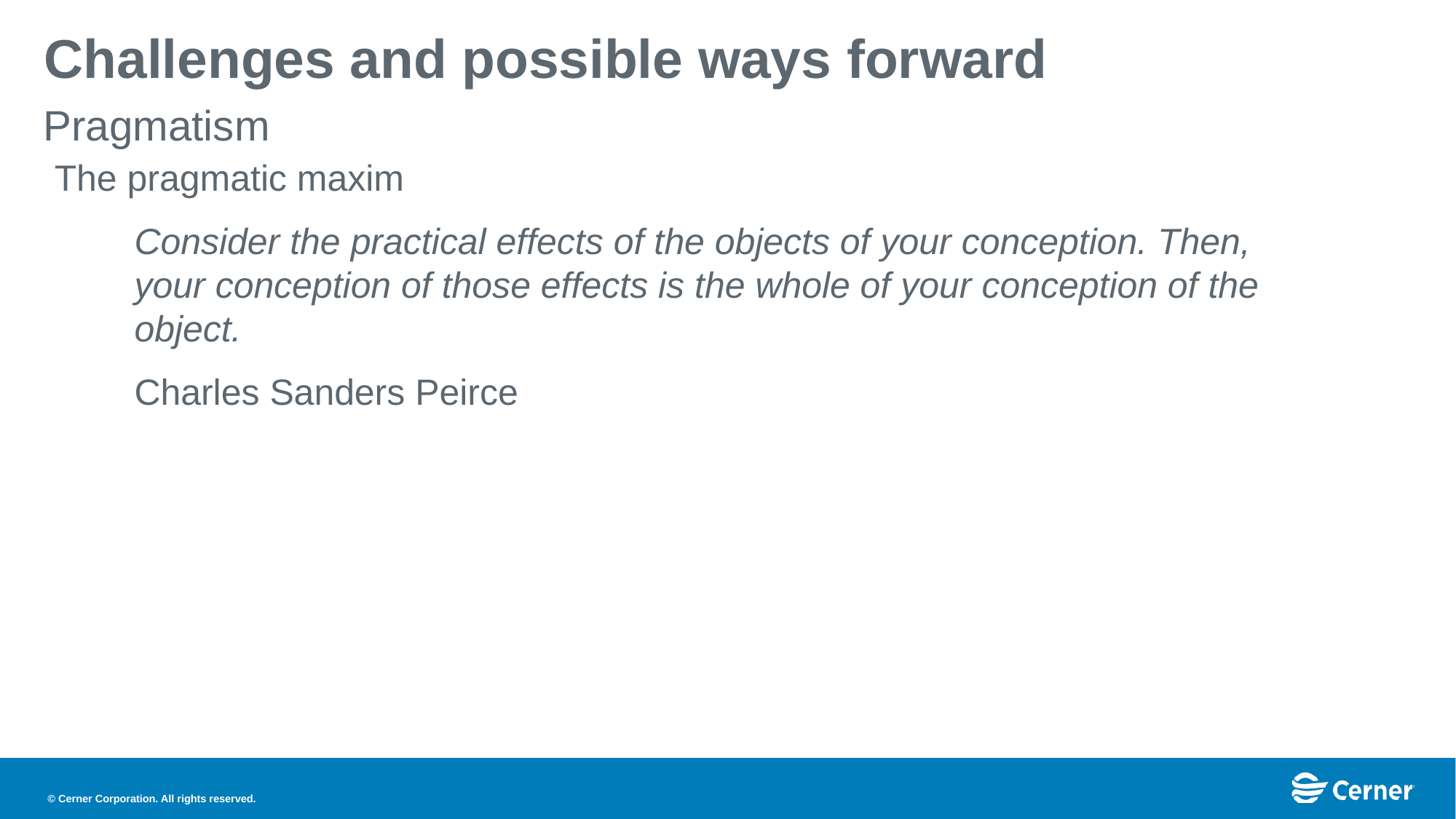

# Challenges and possible ways forward
Pragmatism
The pragmatic maxim
Consider the practical effects of the objects of your conception. Then, your conception of those effects is the whole of your conception of the object.
Charles Sanders Peirce